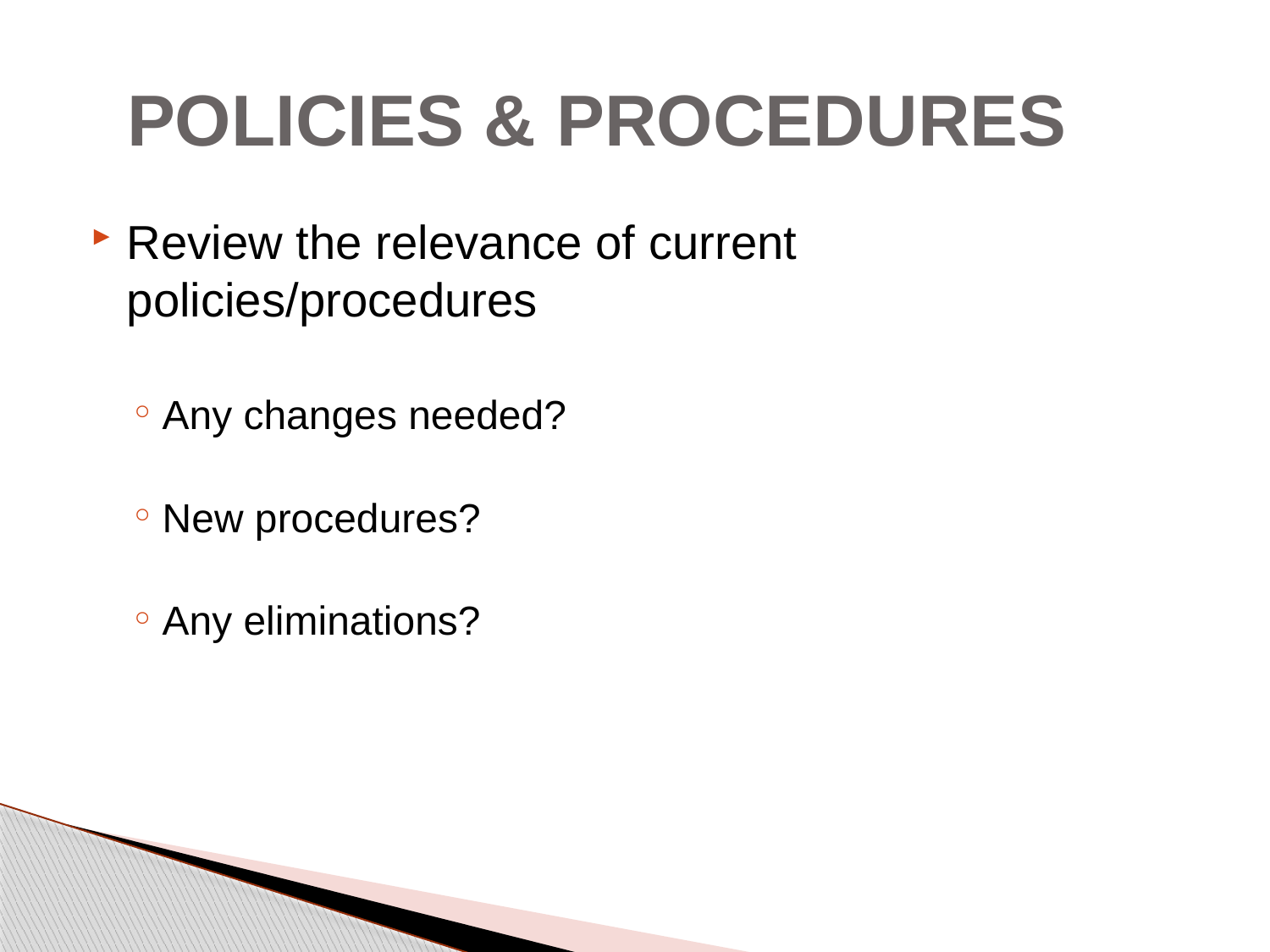

# POLICIES & PROCEDURES
Review the relevance of current policies/procedures
Any changes needed?
New procedures?
Any eliminations?